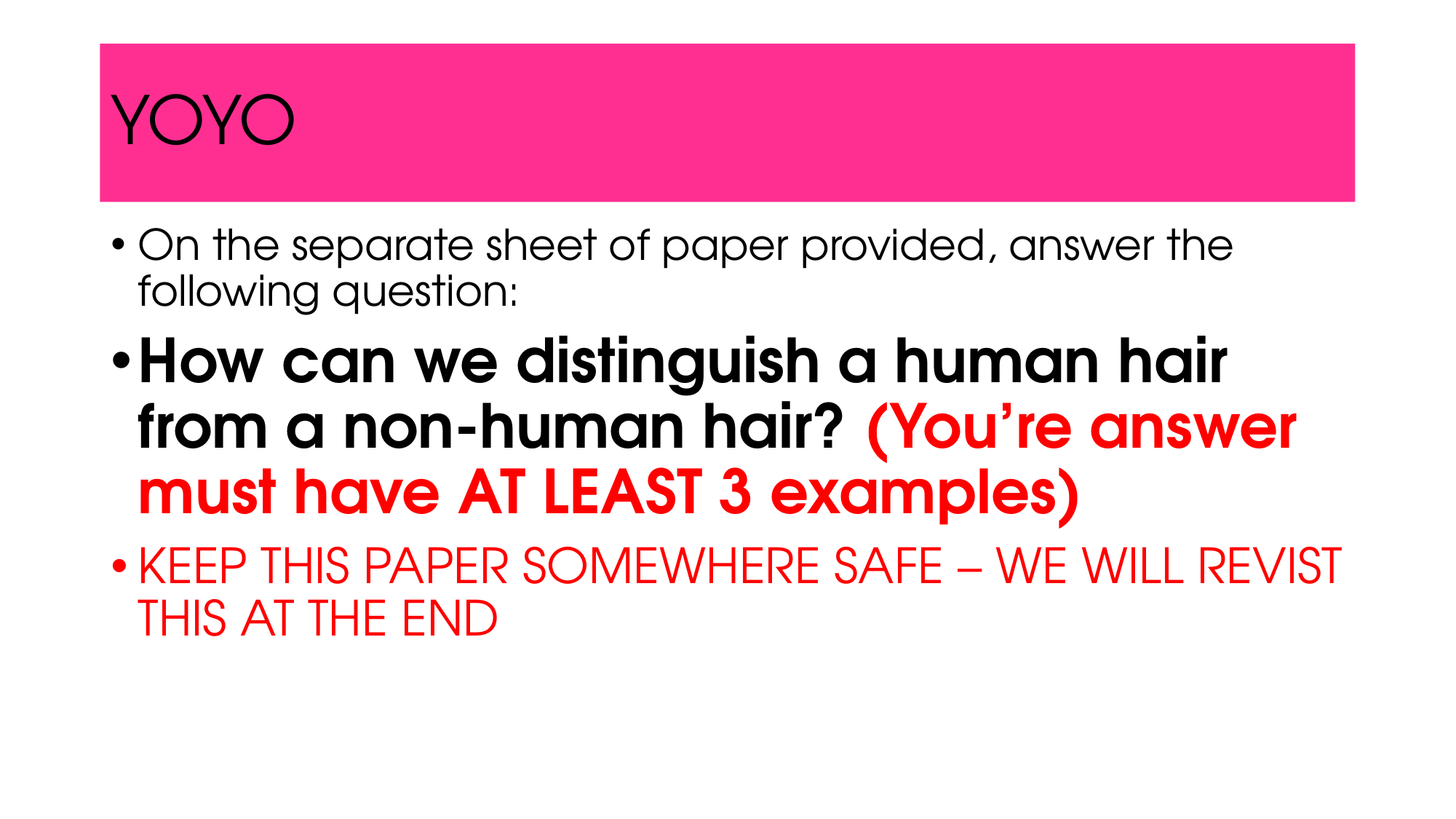

# YOYO
On the separate sheet of paper provided, answer the following question:
How can we distinguish a human hair from a non-human hair? (You’re answer must have AT LEAST 3 examples)
KEEP THIS PAPER SOMEWHERE SAFE – WE WILL REVIST THIS AT THE END